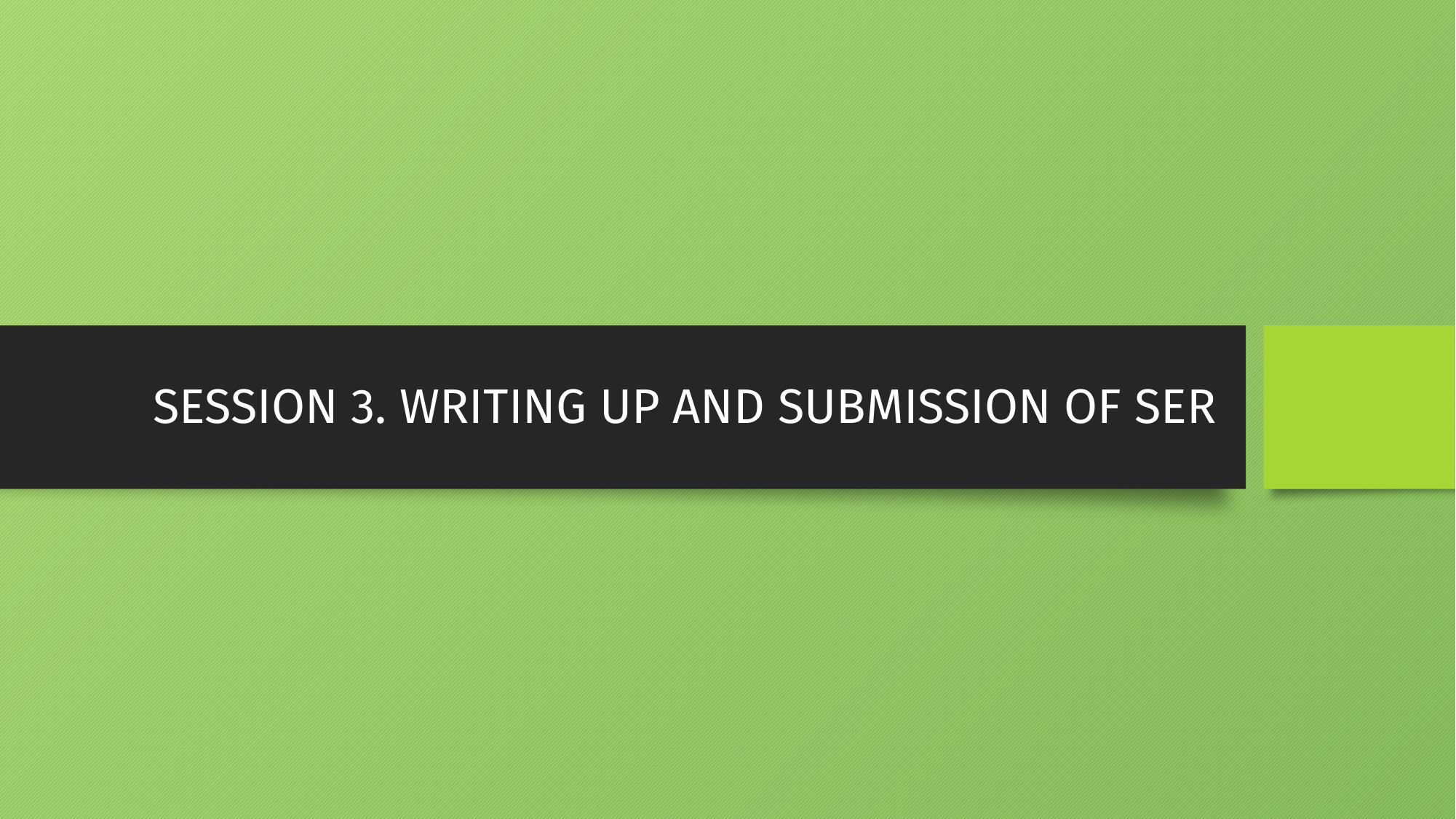

# SESSION 3. WRITING UP AND SUBMISSION OF SER